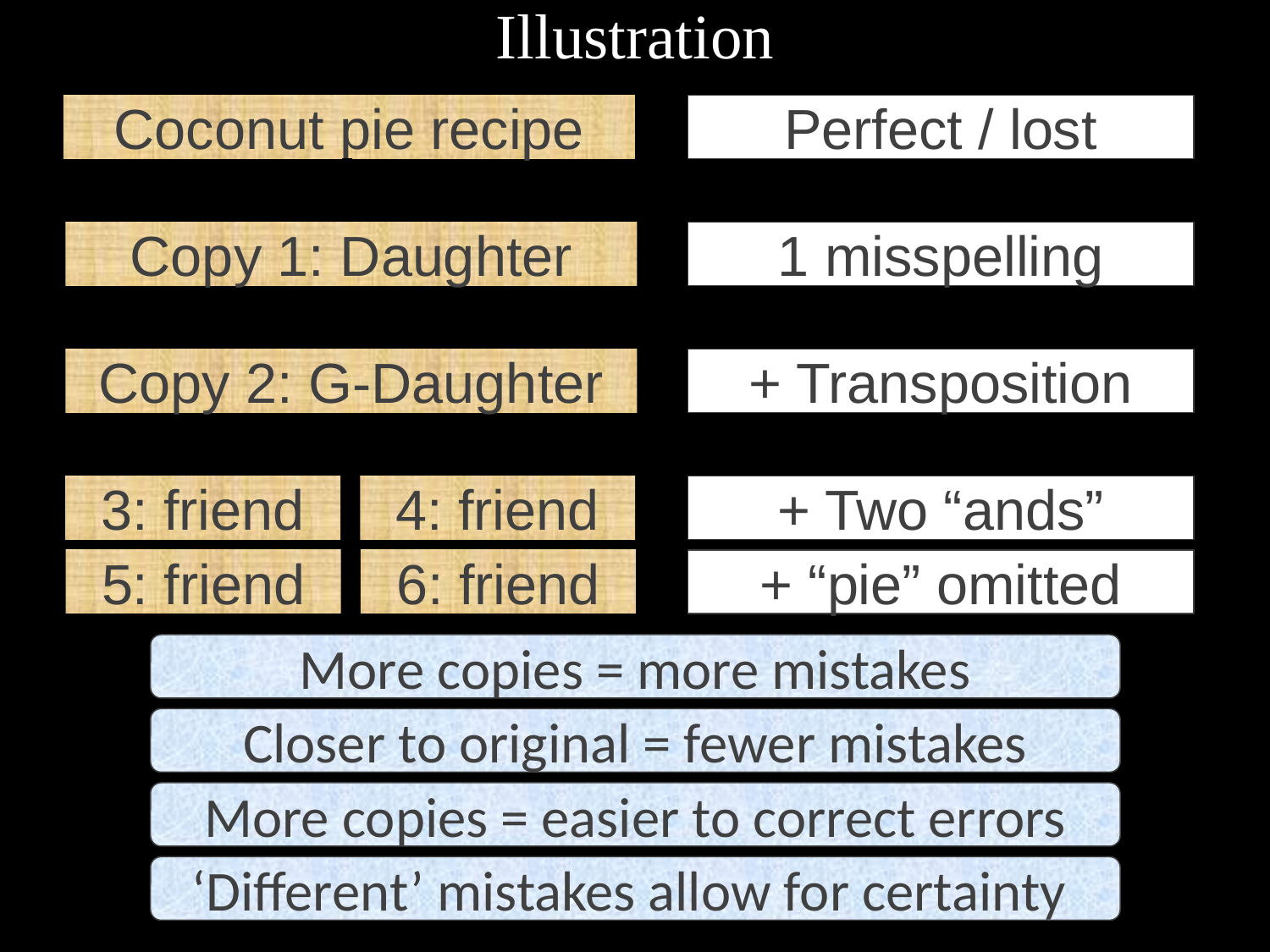

Illustration
Coconut pie recipe
Perfect / lost
Copy 1: Daughter
1 misspelling
Copy 2: G-Daughter
+ Transposition
3: friend
4: friend
+ Two “ands”
5: friend
6: friend
+ “pie” omitted
More copies = more mistakes
Closer to original = fewer mistakes
More copies = easier to correct errors
‘Different’ mistakes allow for certainty